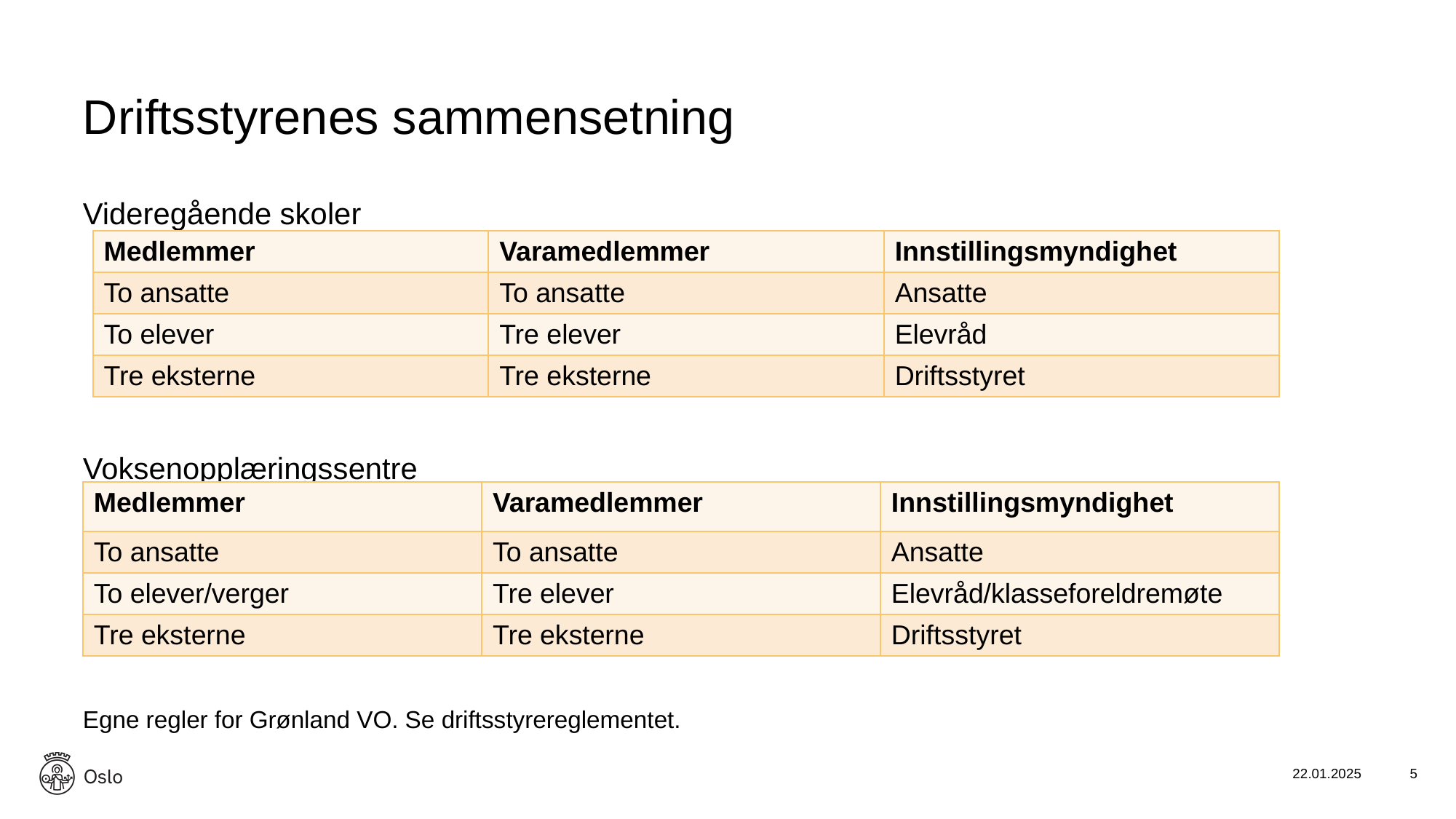

# Driftsstyrenes sammensetning
Videregående skoler

Voksenopplæringssentre

Egne regler for Grønland VO. Se driftsstyrereglementet.

| Medlemmer | Varamedlemmer | Innstillingsmyndighet |
| --- | --- | --- |
| To ansatte | To ansatte | Ansatte |
| To elever | Tre elever | Elevråd |
| Tre eksterne | Tre eksterne | Driftsstyret |
| Medlemmer | Varamedlemmer | Innstillingsmyndighet |
| --- | --- | --- |
| To ansatte | To ansatte | Ansatte |
| To elever/verger | Tre elever | Elevråd/klasseforeldremøte |
| Tre eksterne | Tre eksterne | Driftsstyret |
22.01.2025
5